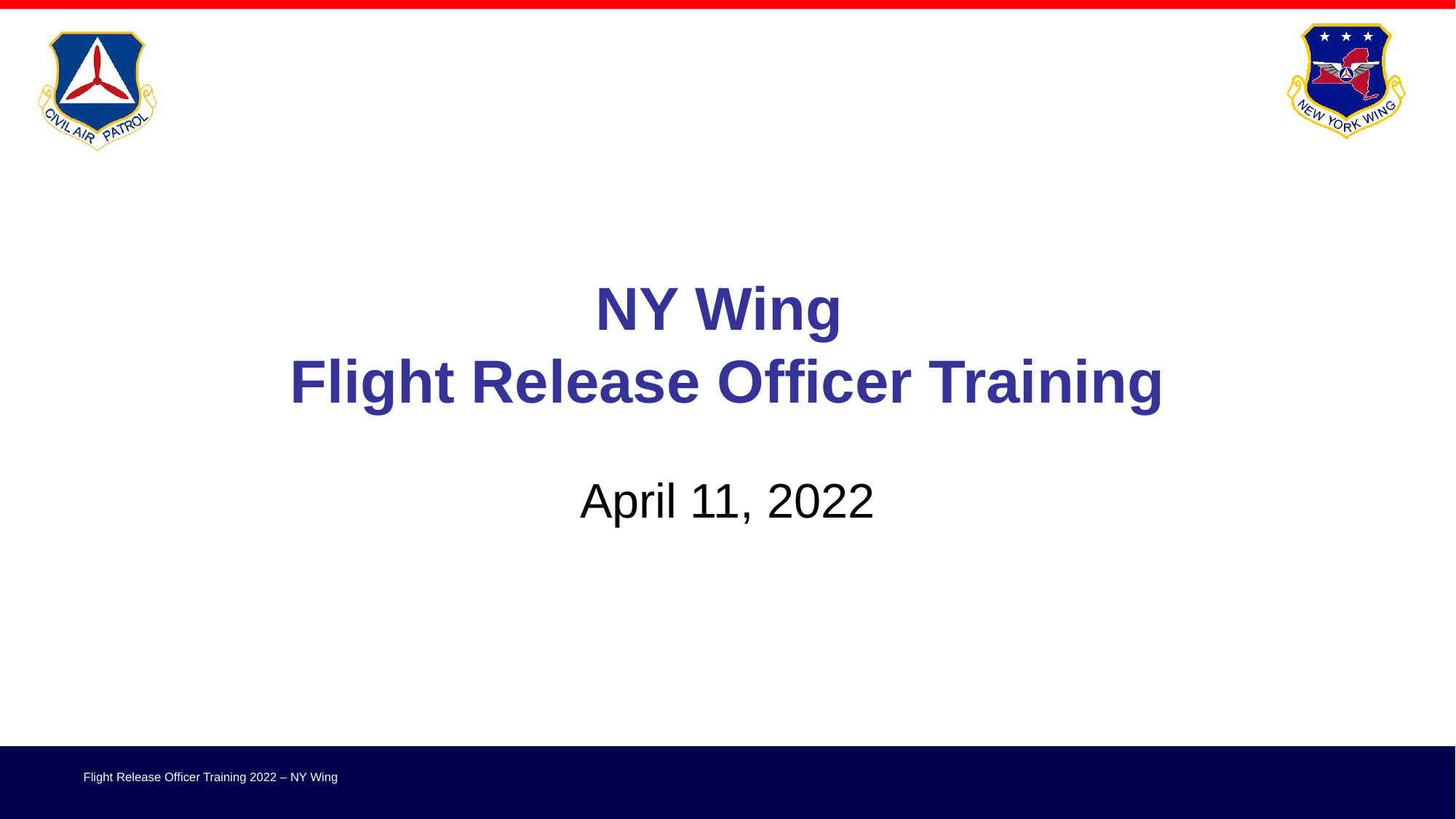

# NY Wing Flight Release Officer Training
April 11, 2022